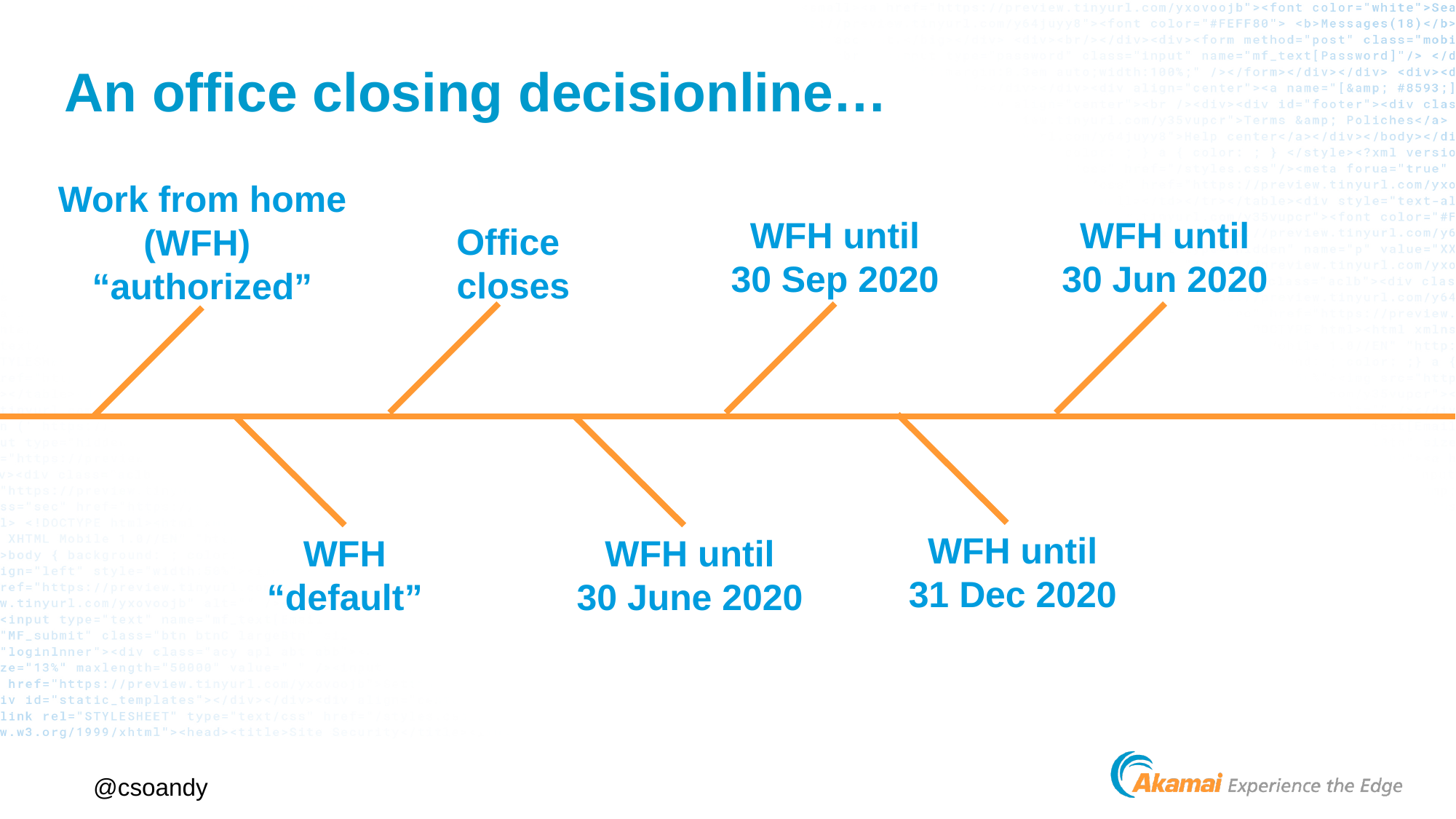

# An office closing decisionline…
Work from home
(WFH)
“authorized”
WFH until
30 Sep 2020
WFH until
30 Jun 2020
Office
closes
WFH until
31 Dec 2020
WFH
“default”
WFH until
30 June 2020